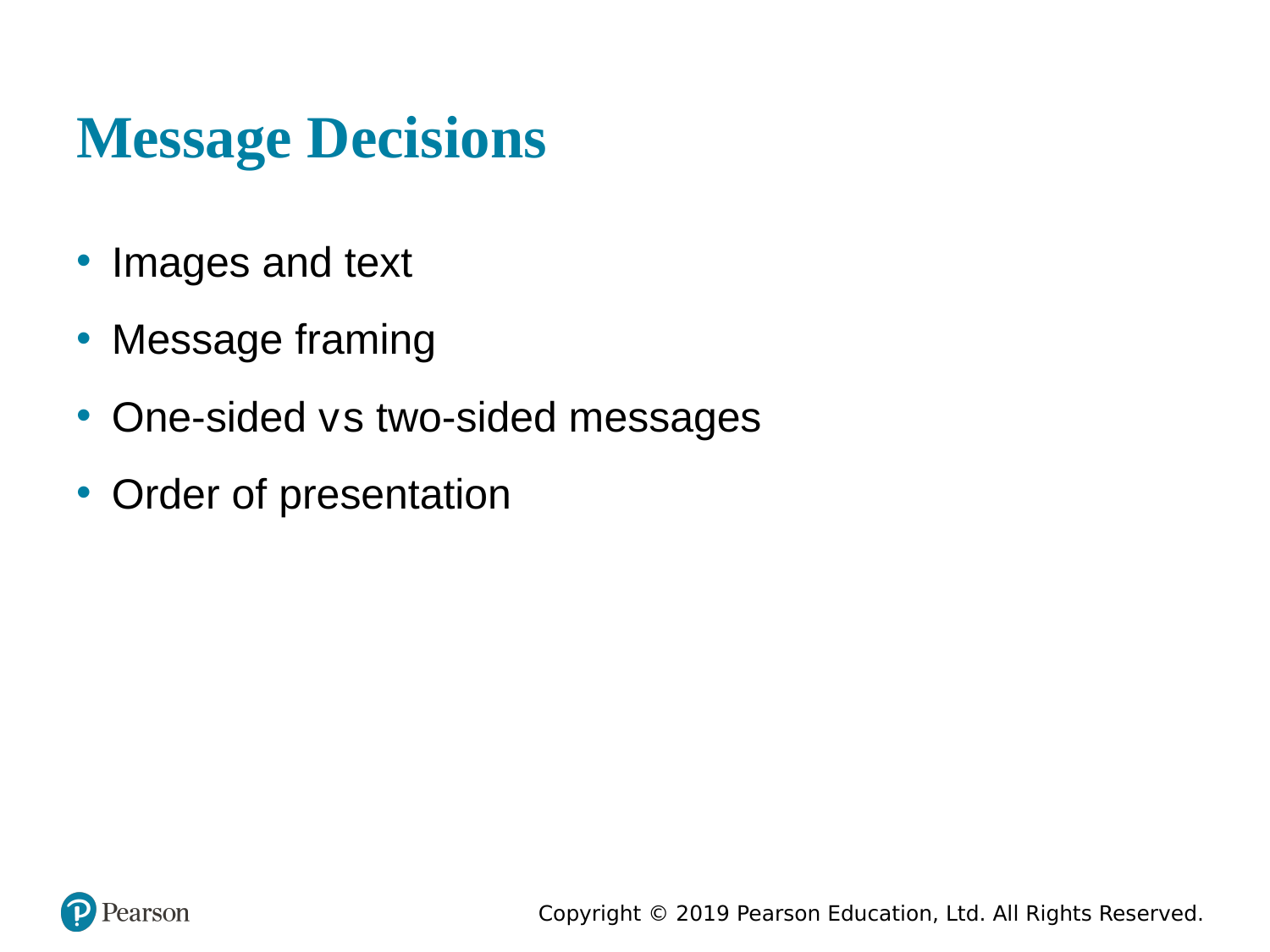

# Message Decisions
Images and text
Message framing
One-sided versus two-sided messages
Order of presentation